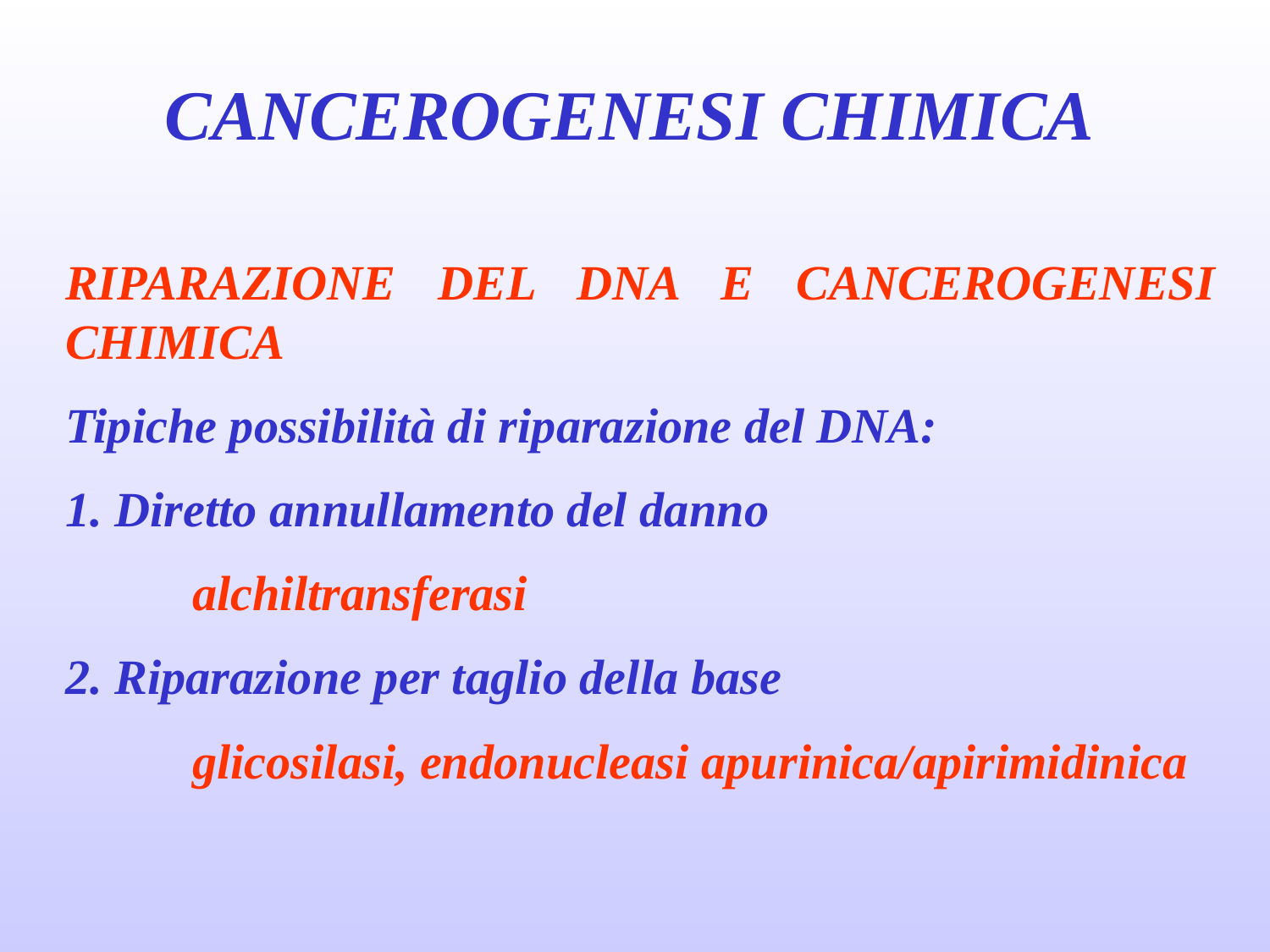

CANCEROGENESI CHIMICA
RIPARAZIONE DEL DNA E CANCEROGENESI CHIMICA
Tipiche possibilità di riparazione del DNA:
1. Diretto annullamento del danno
	alchiltransferasi
2. Riparazione per taglio della base
	glicosilasi, endonucleasi apurinica/apirimidinica